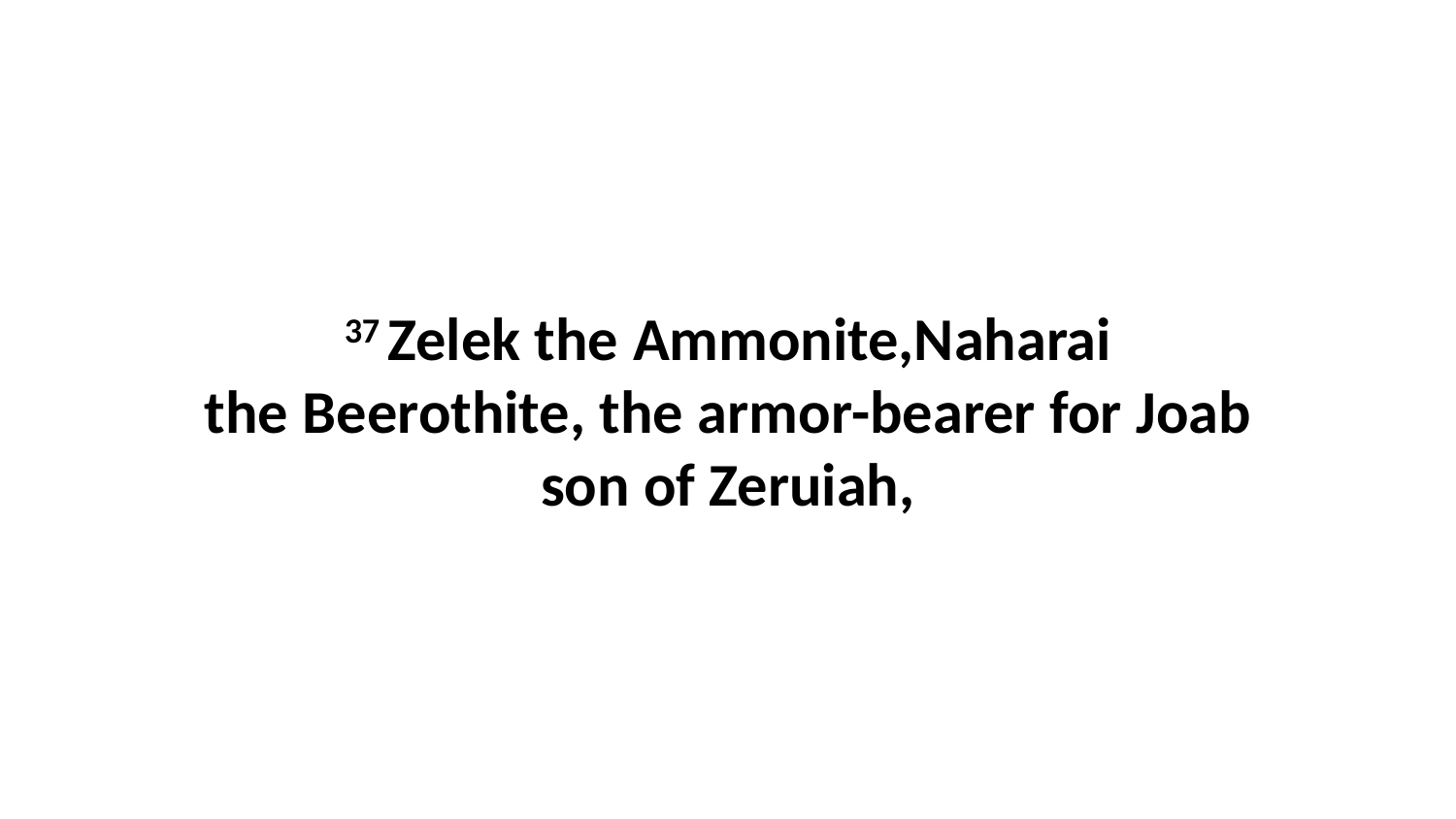

37 Zelek the Ammonite,Naharai the Beerothite, the armor-bearer for Joab son of Zeruiah,